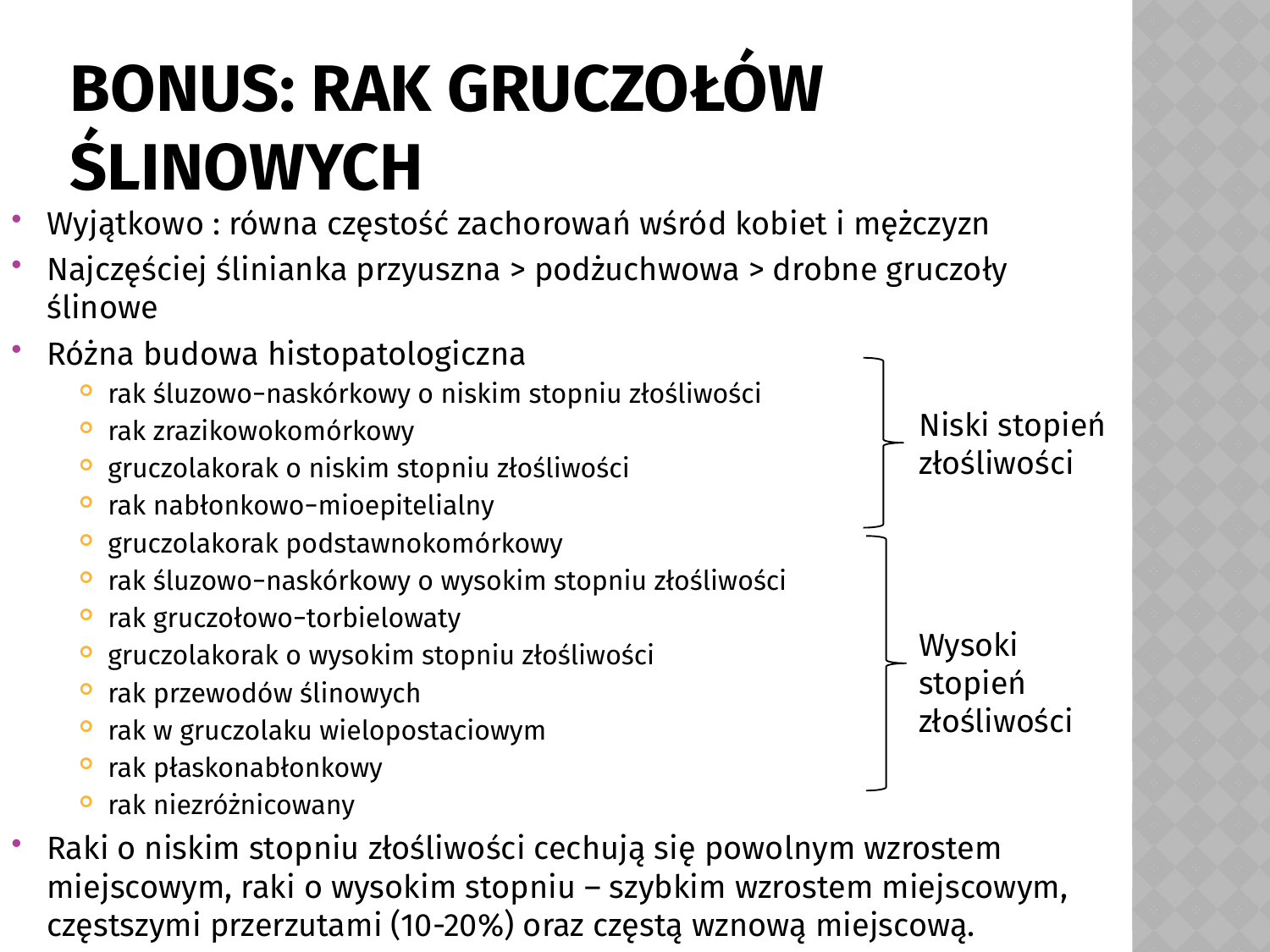

# Bonus: rak gruczołów ślinowych
Wyjątkowo : równa częstość zachorowań wśród kobiet i mężczyzn
Najczęściej ślinianka przyuszna > podżuchwowa > drobne gruczoły ślinowe
Różna budowa histopatologiczna
rak śluzowo−naskórkowy o niskim stopniu złośliwości
rak zrazikowokomórkowy
gruczolakorak o niskim stopniu złośliwości
rak nabłonkowo−mioepitelialny
gruczolakorak podstawnokomórkowy
rak śluzowo−naskórkowy o wysokim stopniu złośliwości
rak gruczołowo−torbielowaty
gruczolakorak o wysokim stopniu złośliwości
rak przewodów ślinowych
rak w gruczolaku wielopostaciowym
rak płaskonabłonkowy
rak niezróżnicowany
Raki o niskim stopniu złośliwości cechują się powolnym wzrostem miejscowym, raki o wysokim stopniu – szybkim wzrostem miejscowym, częstszymi przerzutami (10-20%) oraz częstą wznową miejscową.

Niski stopień złośliwości

Wysoki stopień złośliwości